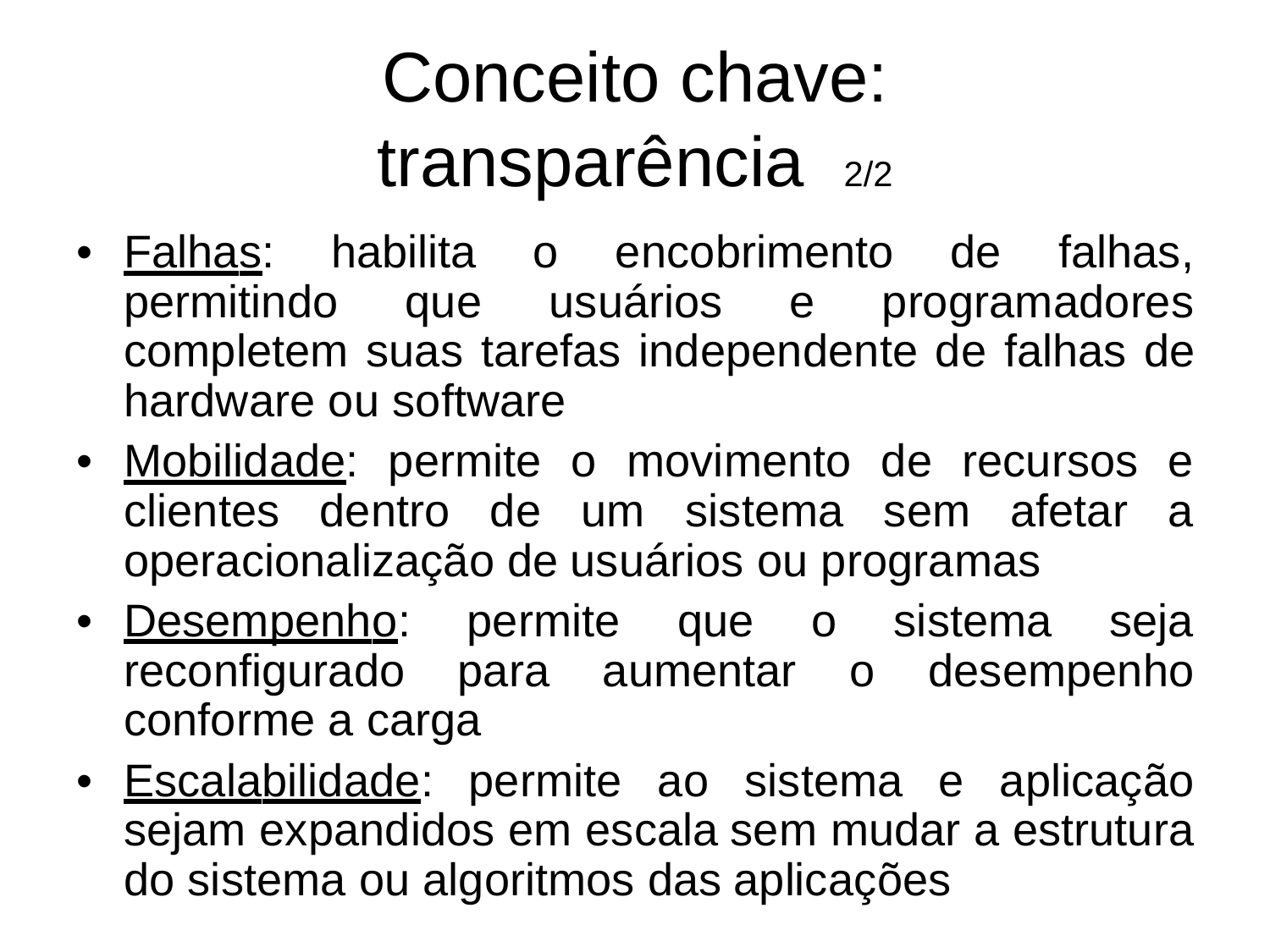

Conceito chave:
transparência
2/2
•
Falhas:
habilita
o
encobrimento
de
falhas,
permitindo
que
usuários
e
programadores
completem suas tarefas independente de falhas de
hardware ou software
•
Mobilidade:
permite
o
movimento
de
recursos
e
a
clientes
dentro
de
um
sistema
sem
afetar
operacionalização de
usuários ou programas
•
Desempenho:
reconfigurado
permite
que
o
sistema
seja
para
aumentar
o
desempenho
conforme a carga
•
Escalabilidade:
permite
ao
sistema
e  aplicação
sejam expandidos em escala
do sistema ou algoritmos das
sem mudar a estrutura
aplicações